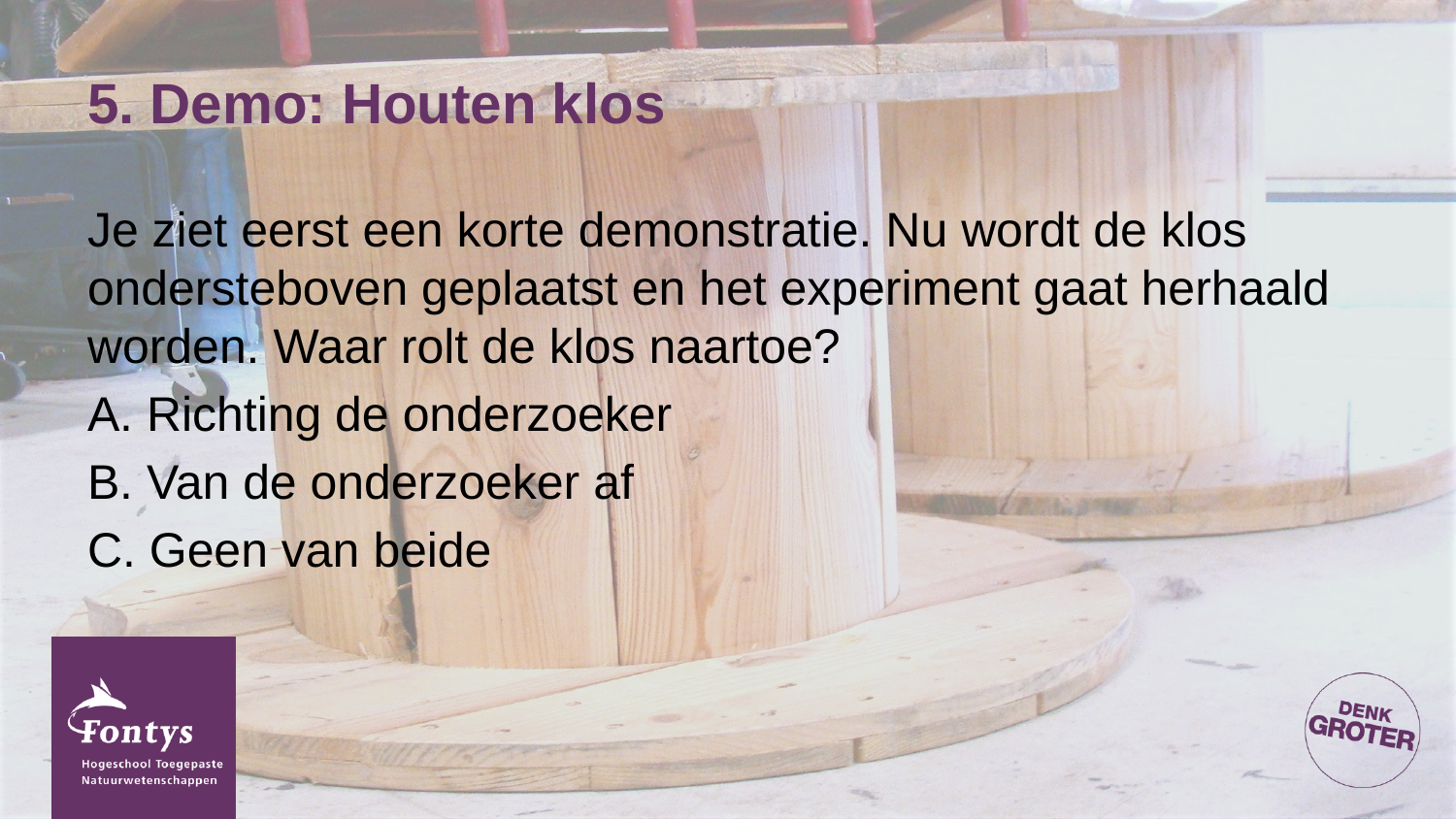

# 5. Demo: Houten klos
Je ziet eerst een korte demonstratie. Nu wordt de klos ondersteboven geplaatst en het experiment gaat herhaald worden. Waar rolt de klos naartoe?
A. Richting de onderzoeker
B. Van de onderzoeker af
C. Geen van beide